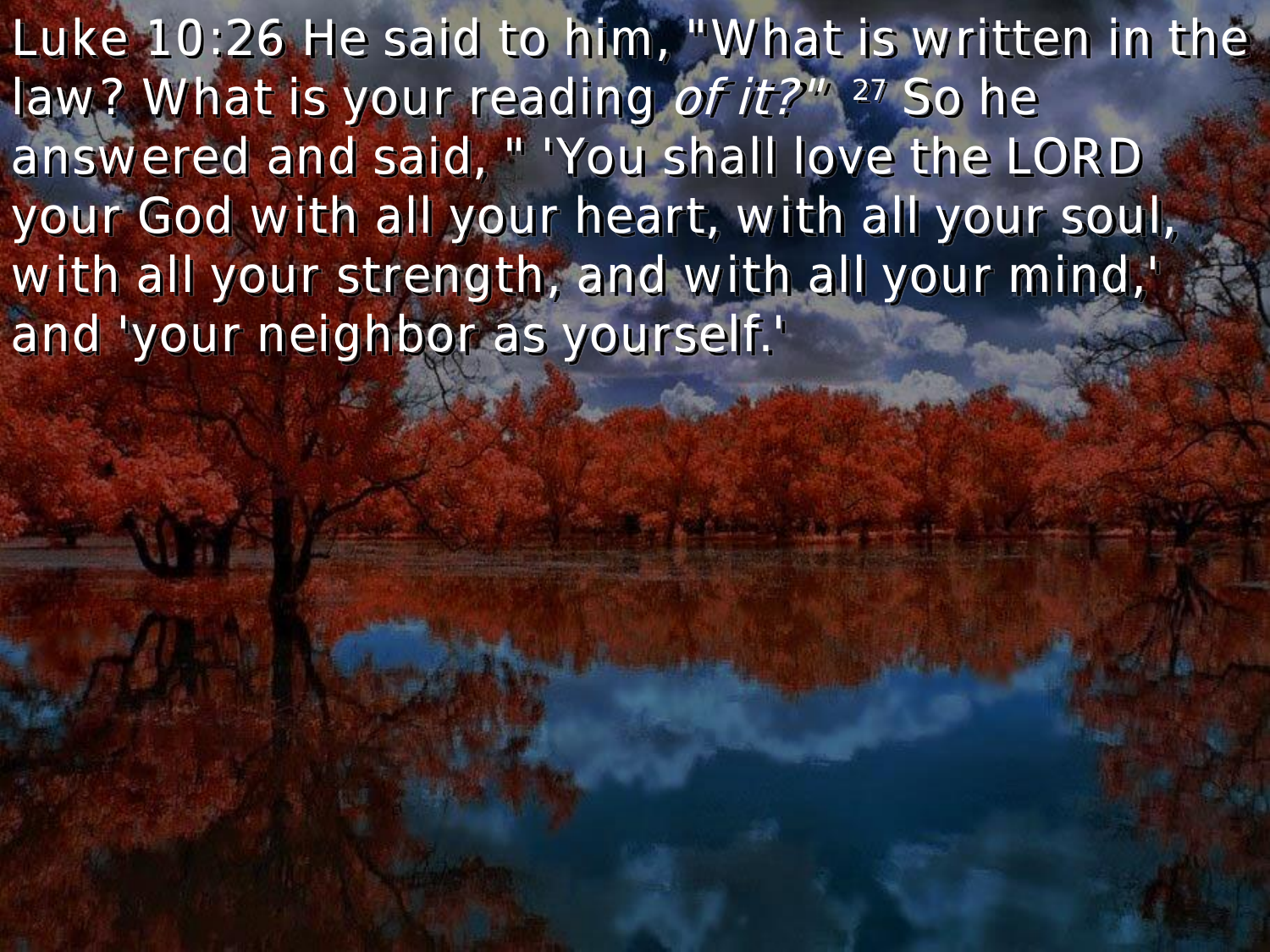

Luke 10:26 He said to him, "What is written in the law? What is your reading of it?"  27 So he answered and said, " 'You shall love the LORD your God with all your heart, with all your soul, with all your strength, and with all your mind,' and 'your neighbor as yourself.'